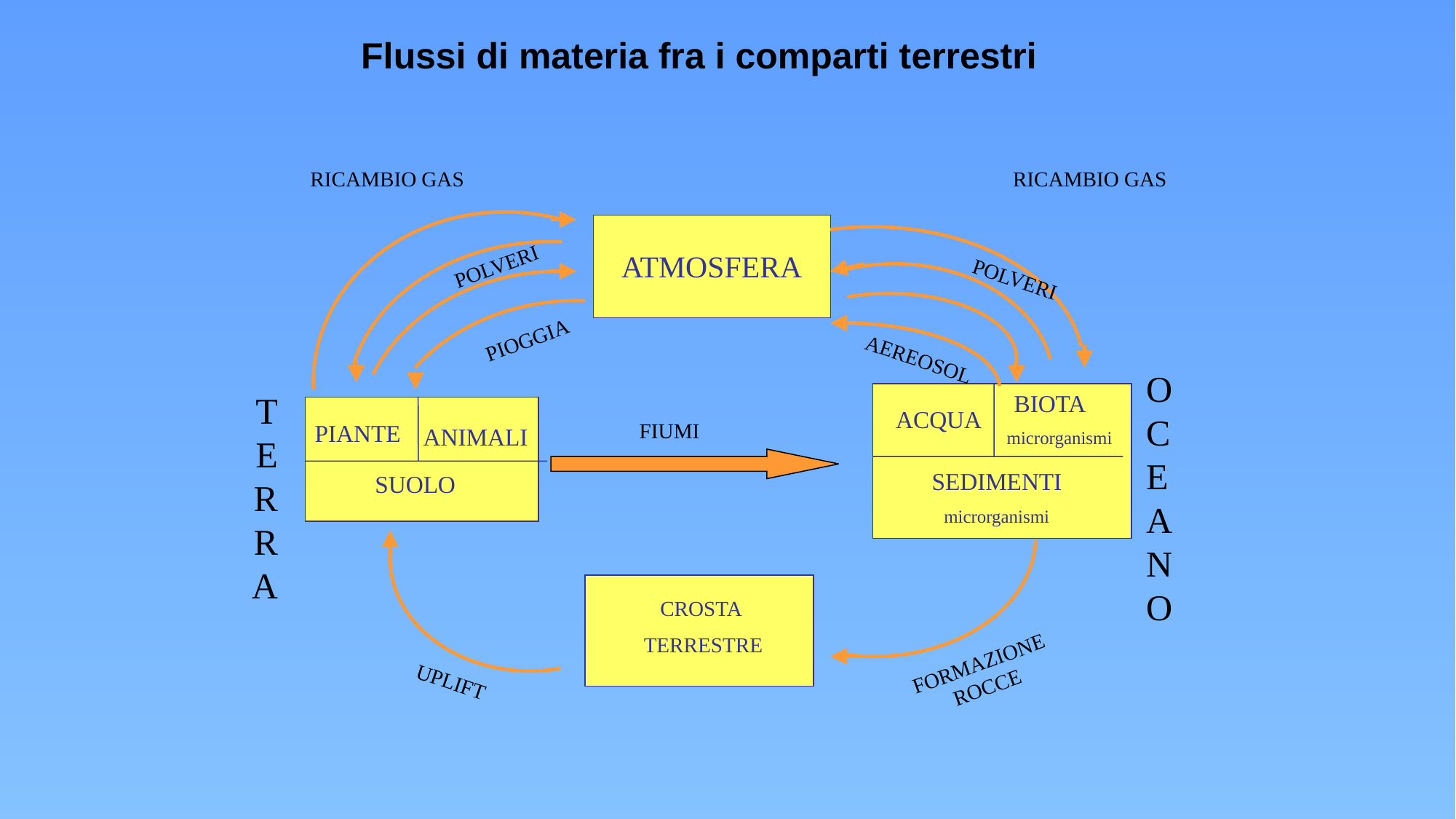

# Flussi di materia fra i comparti terrestri
RICAMBIO GAS
RICAMBIO GAS

ATMOSFERA
POLVERI
POLVERI

PIOGGIA
AEREOSOL

OCEANO

TERRA
BIOTA
microrganismi

ACQUA
FIUMI
PIANTE
ANIMALI

SEDIMENTI
microrganismi
SUOLO

CROSTA
TERRESTRE
FORMAZIONE ROCCE
UPLIFT